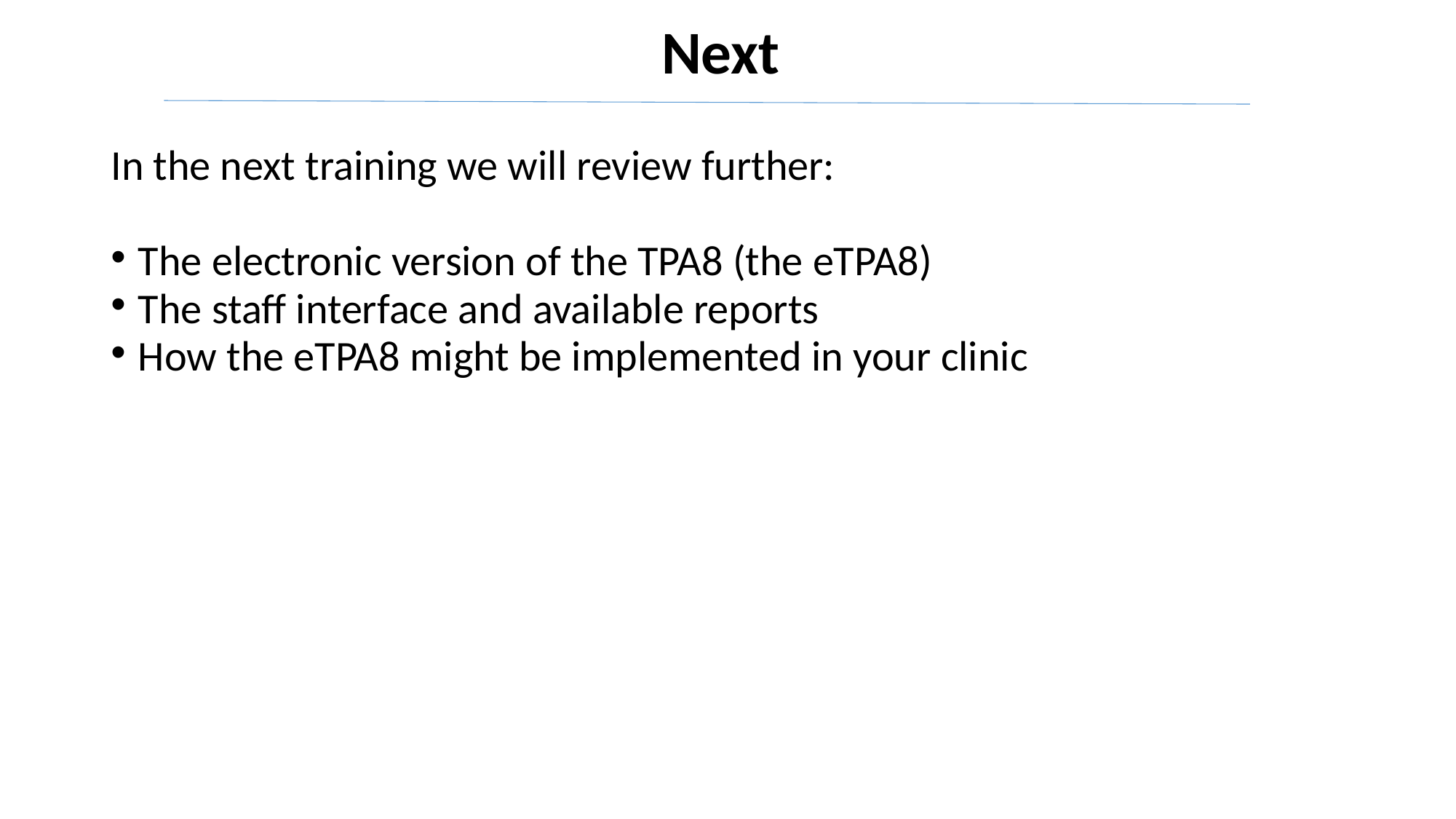

# Next
In the next training we will review further:

The electronic version of the TPA8 (the eTPA8)
The staff interface and available reports
How the eTPA8 might be implemented in your clinic